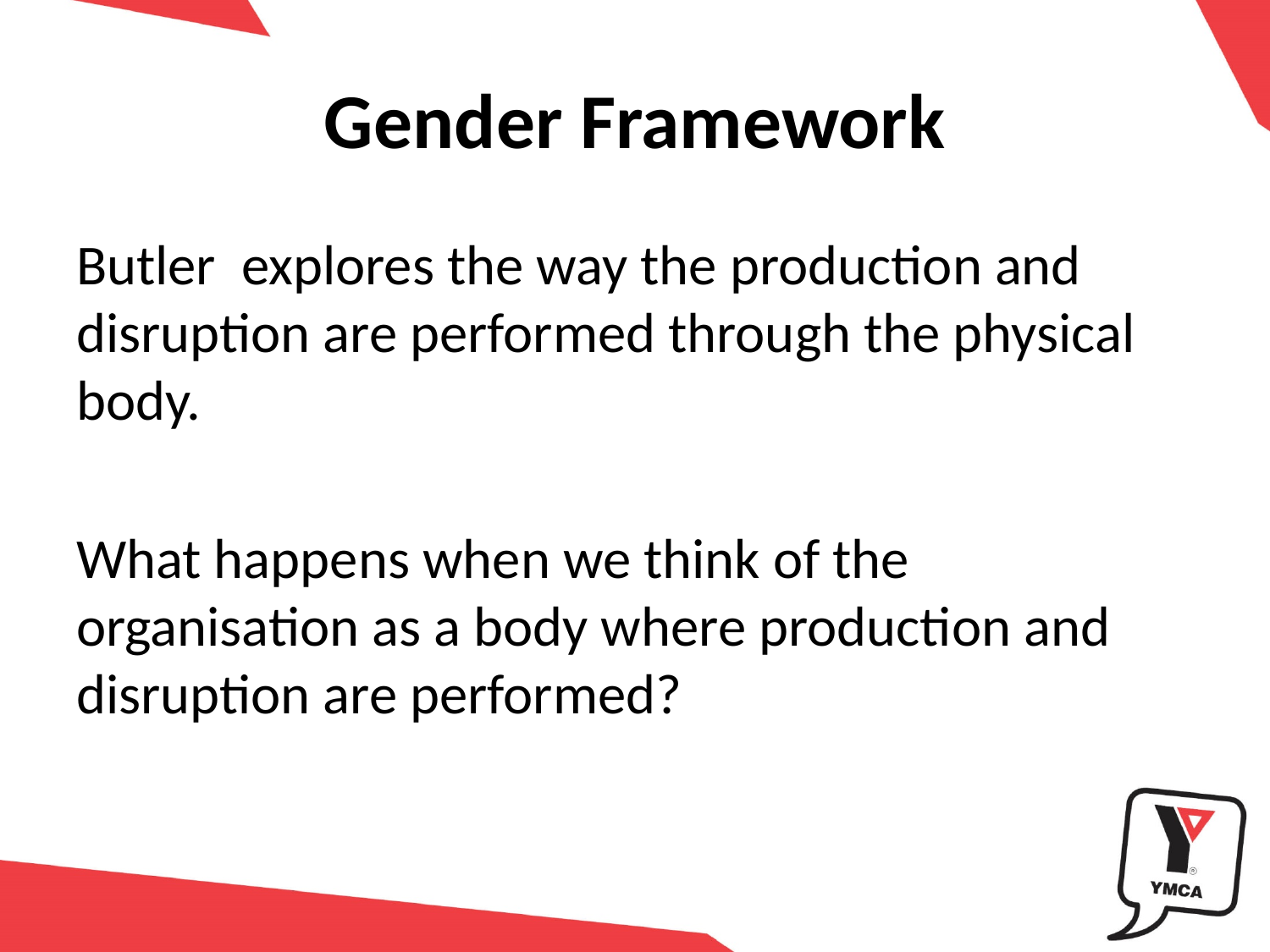

# Gender Framework
Butler  explores the way the production and disruption are performed through the physical body.

What happens when we think of the organisation as a body where production and disruption are performed?